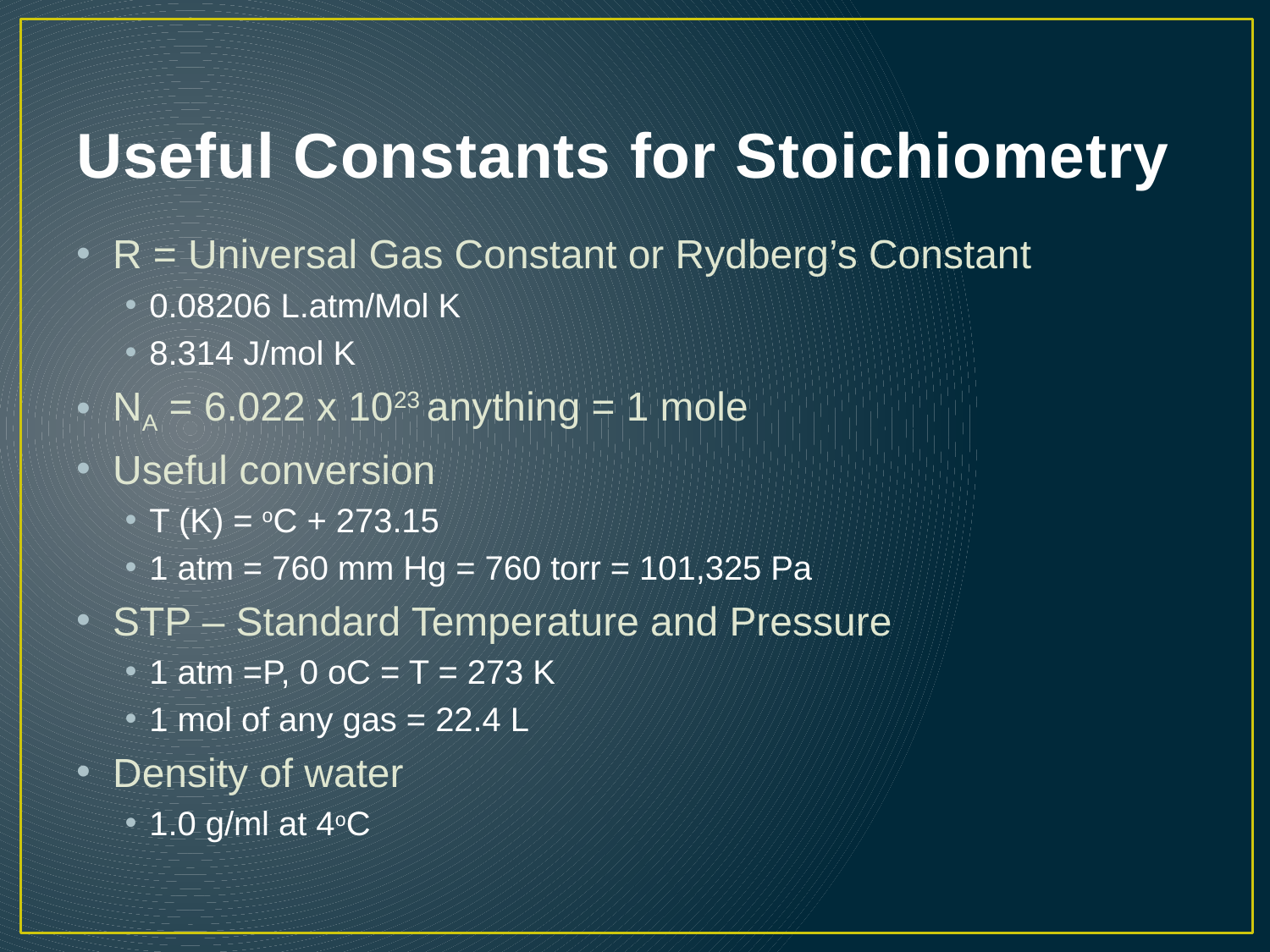

# Useful Constants for Stoichiometry
R = Universal Gas Constant or Rydberg’s Constant
0.08206 L.atm/Mol K
8.314 J/mol K
NA = 6.022 x 1023 anything = 1 mole
Useful conversion
T (K) = oC + 273.15
1 atm = 760 mm Hg = 760 torr = 101,325 Pa
STP – Standard Temperature and Pressure
1 atm =P, 0 oC = T = 273 K
1 mol of any gas = 22.4 L
Density of water
1.0 g/ml at 4oC